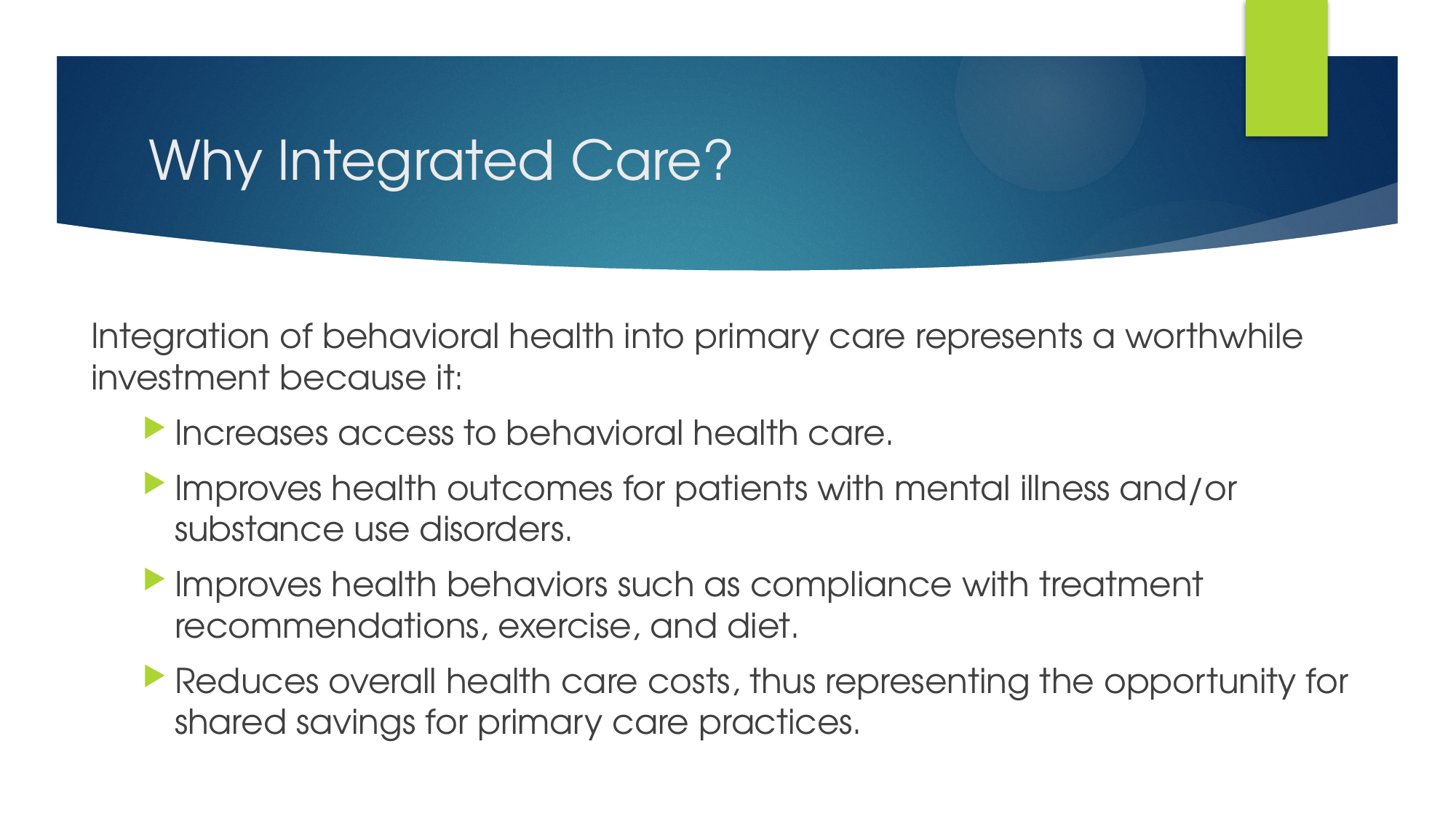

# Why Integrated Care?
Integration of behavioral health into primary care represents a worthwhile investment because it:
Increases access to behavioral health care.
Improves health outcomes for patients with mental illness and/or substance use disorders.
Improves health behaviors such as compliance with treatment recommendations, exercise, and diet.
Reduces overall health care costs, thus representing the opportunity for shared savings for primary care practices.